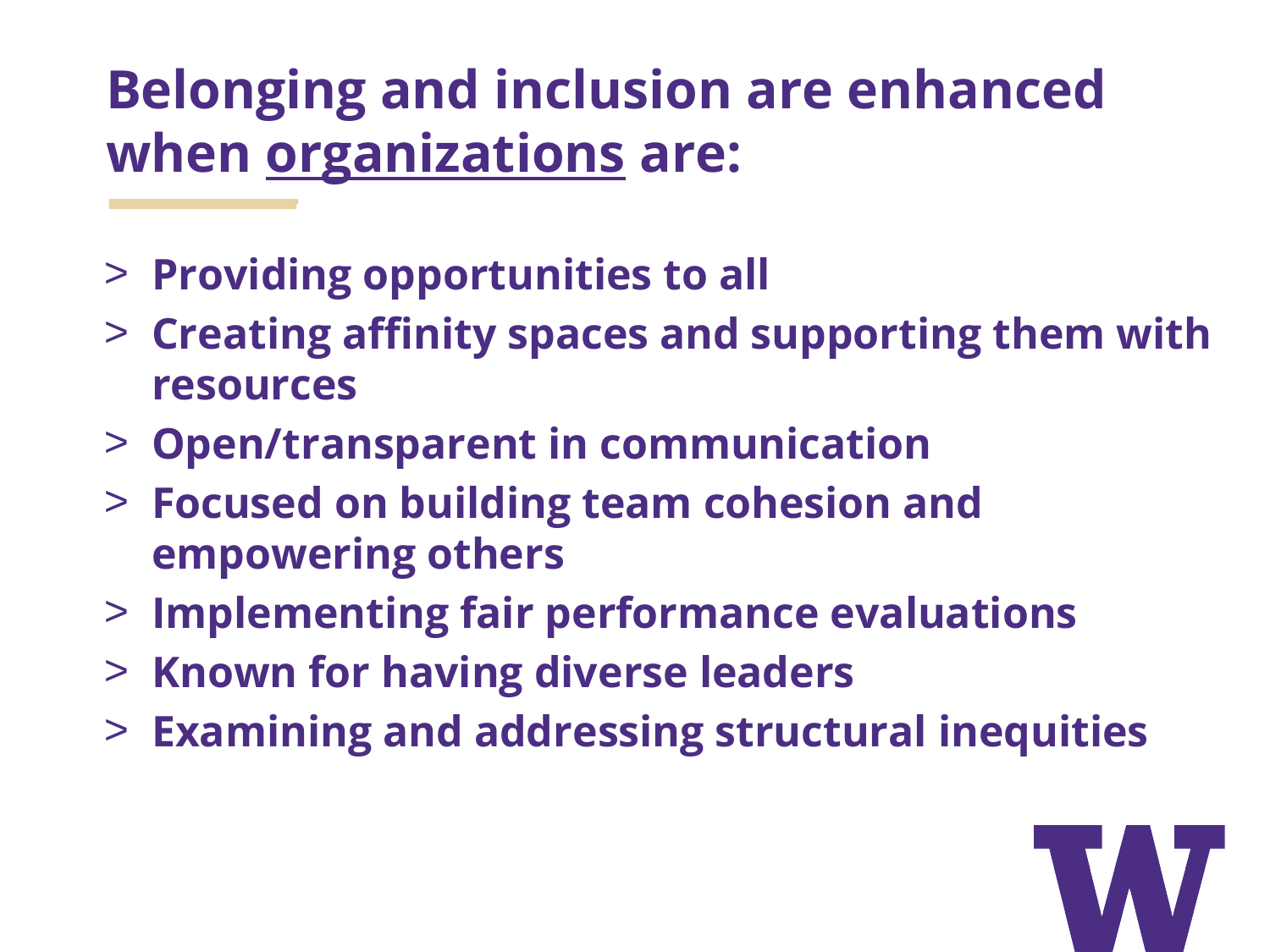

# Belonging and inclusion are enhanced when organizations are:
Providing opportunities to all
Creating affinity spaces and supporting them with resources
Open/transparent in communication
Focused on building team cohesion and empowering others
Implementing fair performance evaluations
Known for having diverse leaders
Examining and addressing structural inequities